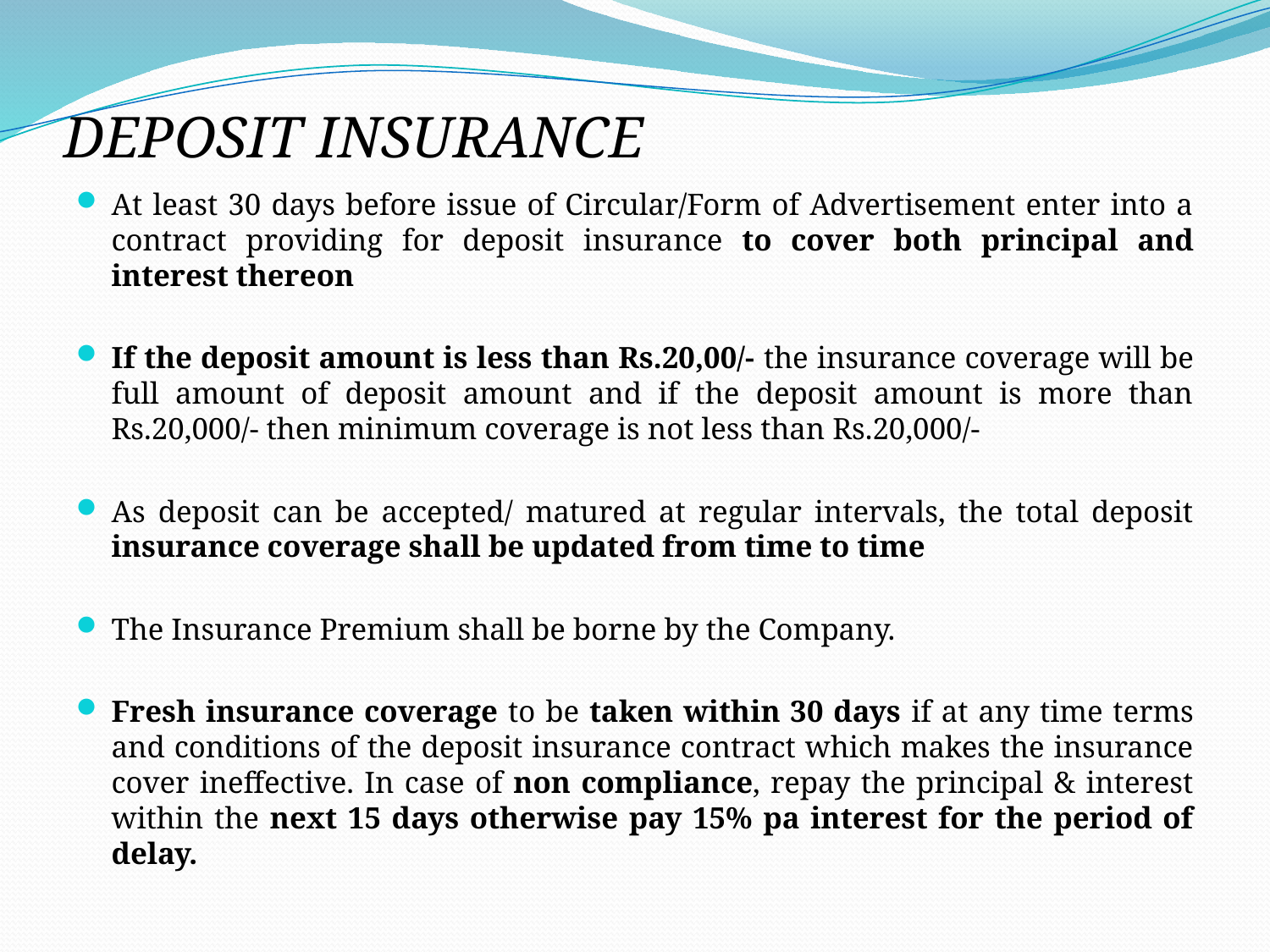

# DEPOSIT INSURANCE
At least 30 days before issue of Circular/Form of Advertisement enter into a contract providing for deposit insurance to cover both principal and interest thereon

If the deposit amount is less than Rs.20,00/- the insurance coverage will be full amount of deposit amount and if the deposit amount is more than Rs.20,000/- then minimum coverage is not less than Rs.20,000/-

As deposit can be accepted/ matured at regular intervals, the total deposit insurance coverage shall be updated from time to time

The Insurance Premium shall be borne by the Company.

Fresh insurance coverage to be taken within 30 days if at any time terms and conditions of the deposit insurance contract which makes the insurance cover ineffective. In case of non compliance, repay the principal & interest within the next 15 days otherwise pay 15% pa interest for the period of delay.